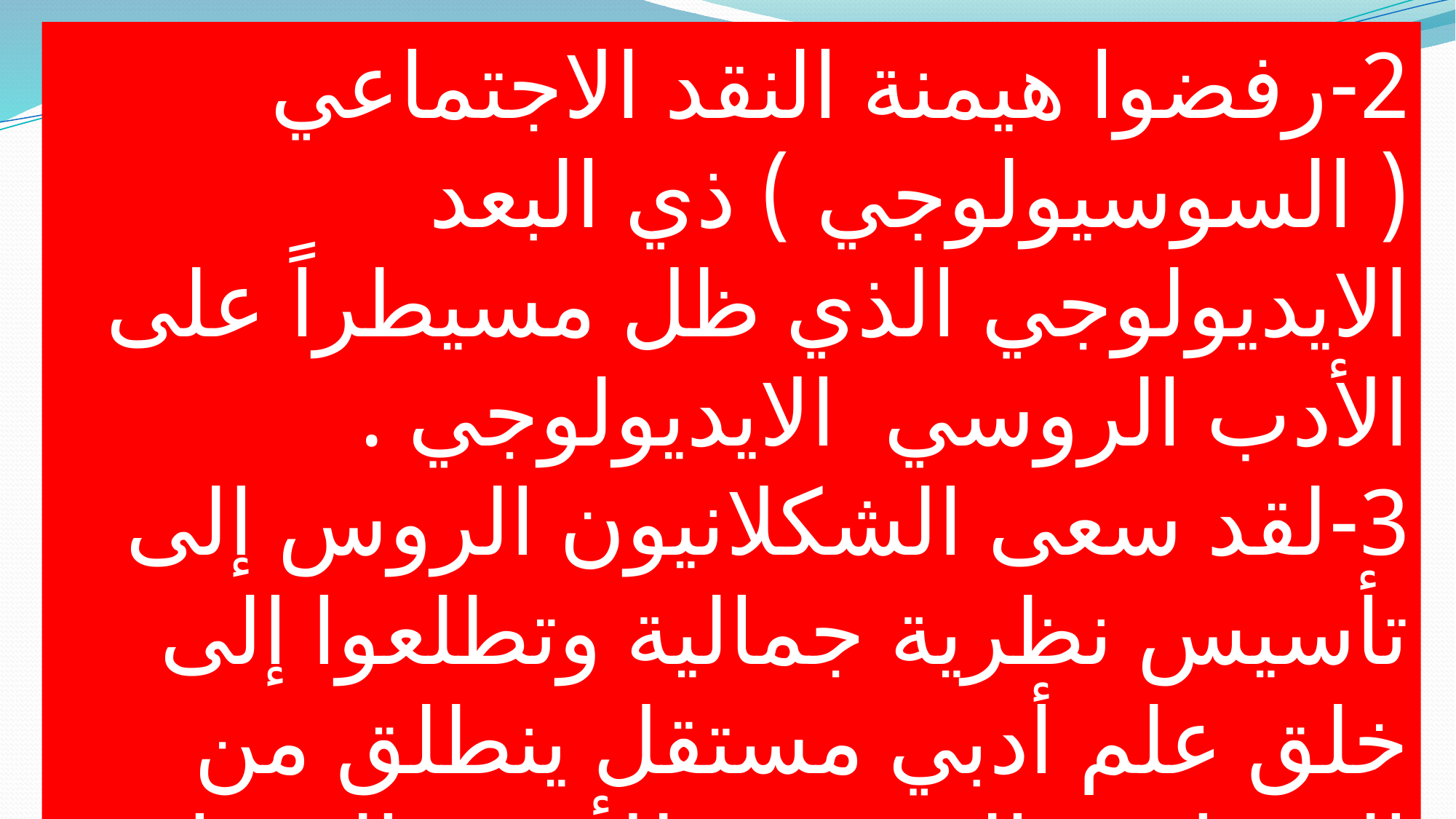

2-رفضوا هيمنة النقد الاجتماعي ( السوسيولوجي ) ذي البعد الايديولوجي الذي ظل مسيطراً على الأدب الروسي  الايديولوجي .
3-لقد سعى الشكلانيون الروس إلى تأسيس نظرية جمالية وتطلعوا إلى خلق علم أدبي مستقل ينطلق من الخصائص الجوهرية للأدب والسمات الفنية له .